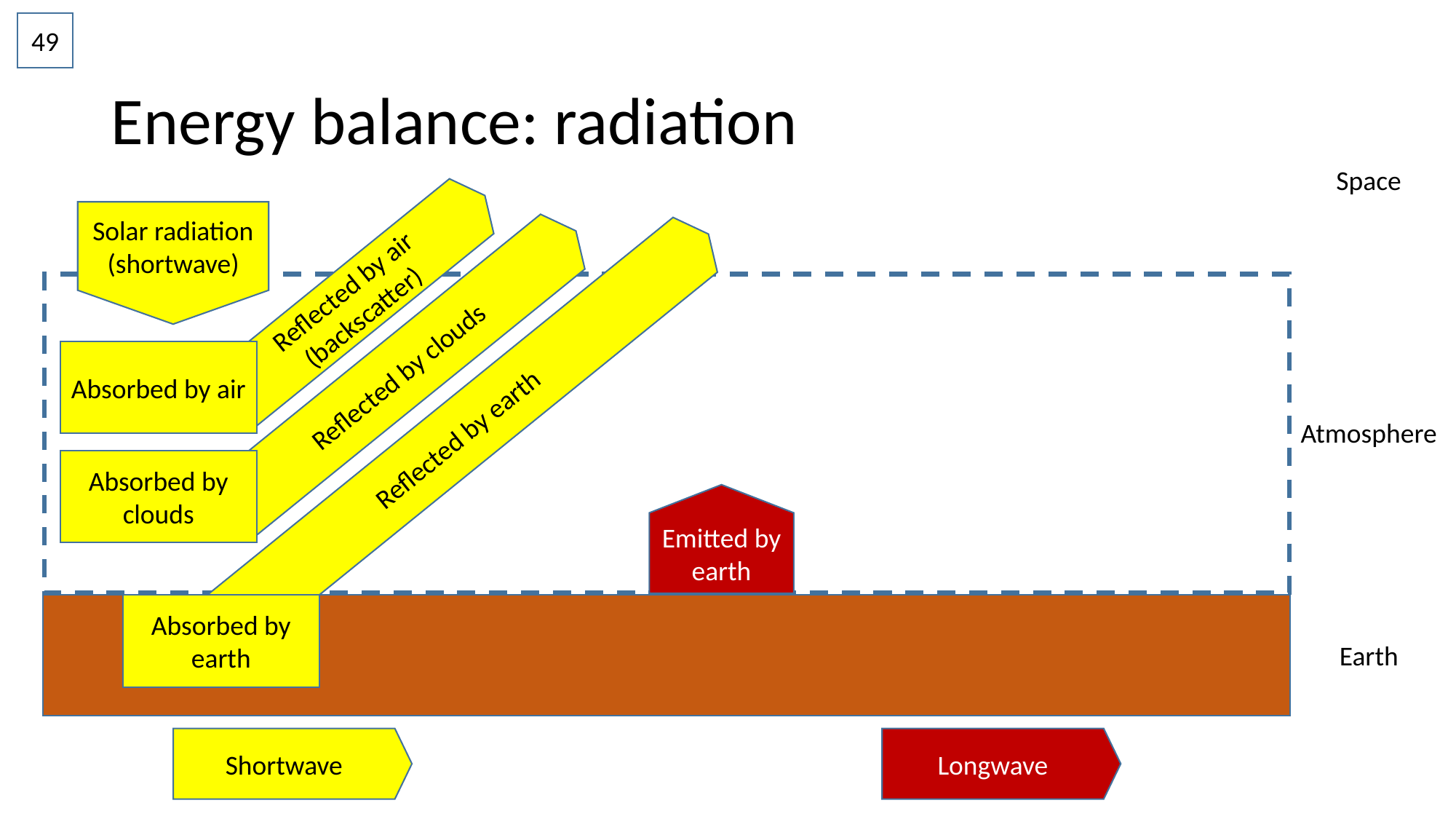

49
# Energy balance: radiation
Space
Solar radiation (shortwave)
Reflected by air (backscatter)
Absorbed by air

Reflected by clouds
Absorbed by clouds
Reflected by earth
Absorbed by earth
Atmosphere
Emitted by earth

Earth
Shortwave
Longwave